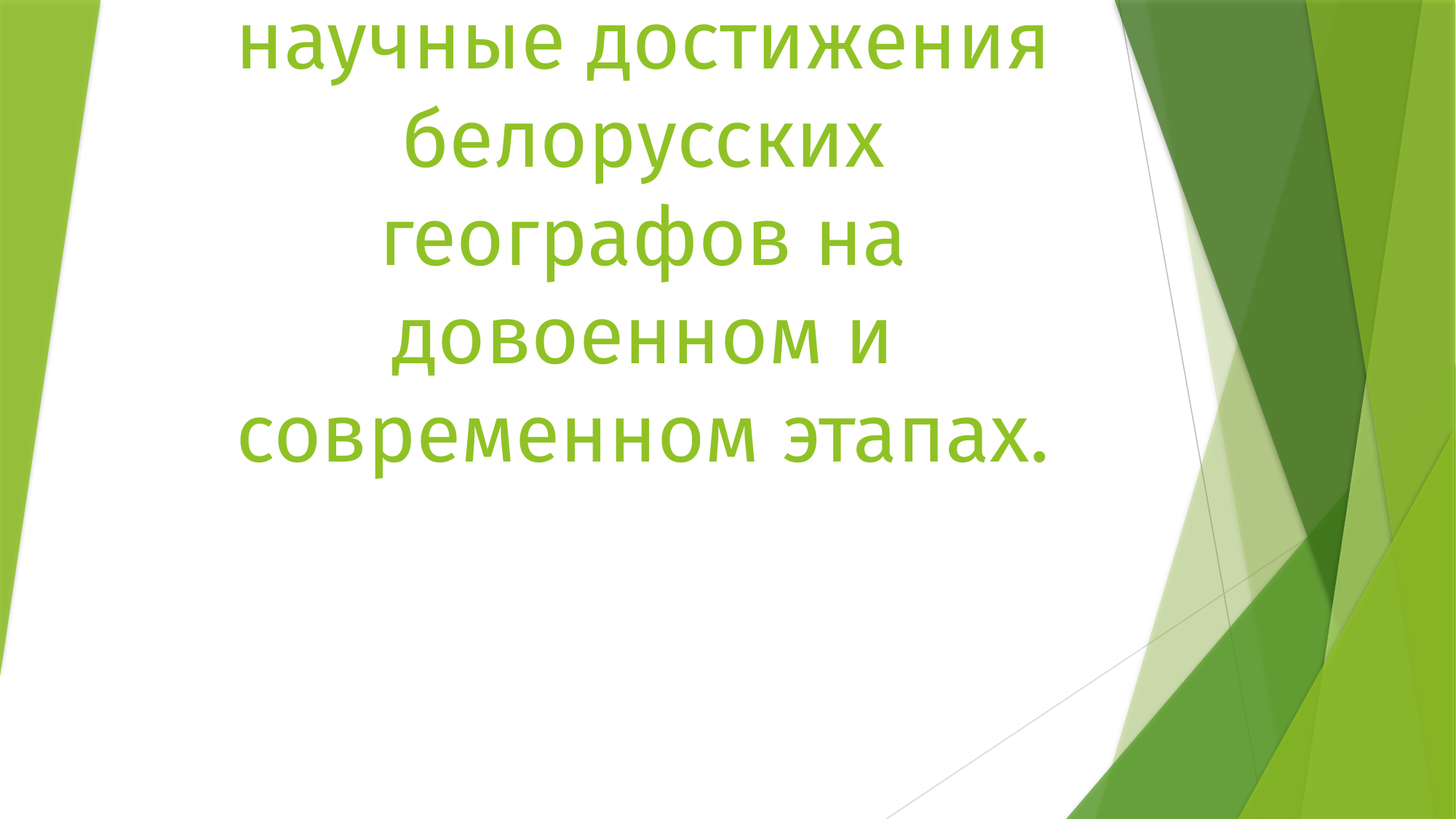

# научные достижения белорусских географов на довоенном и современном этапах.